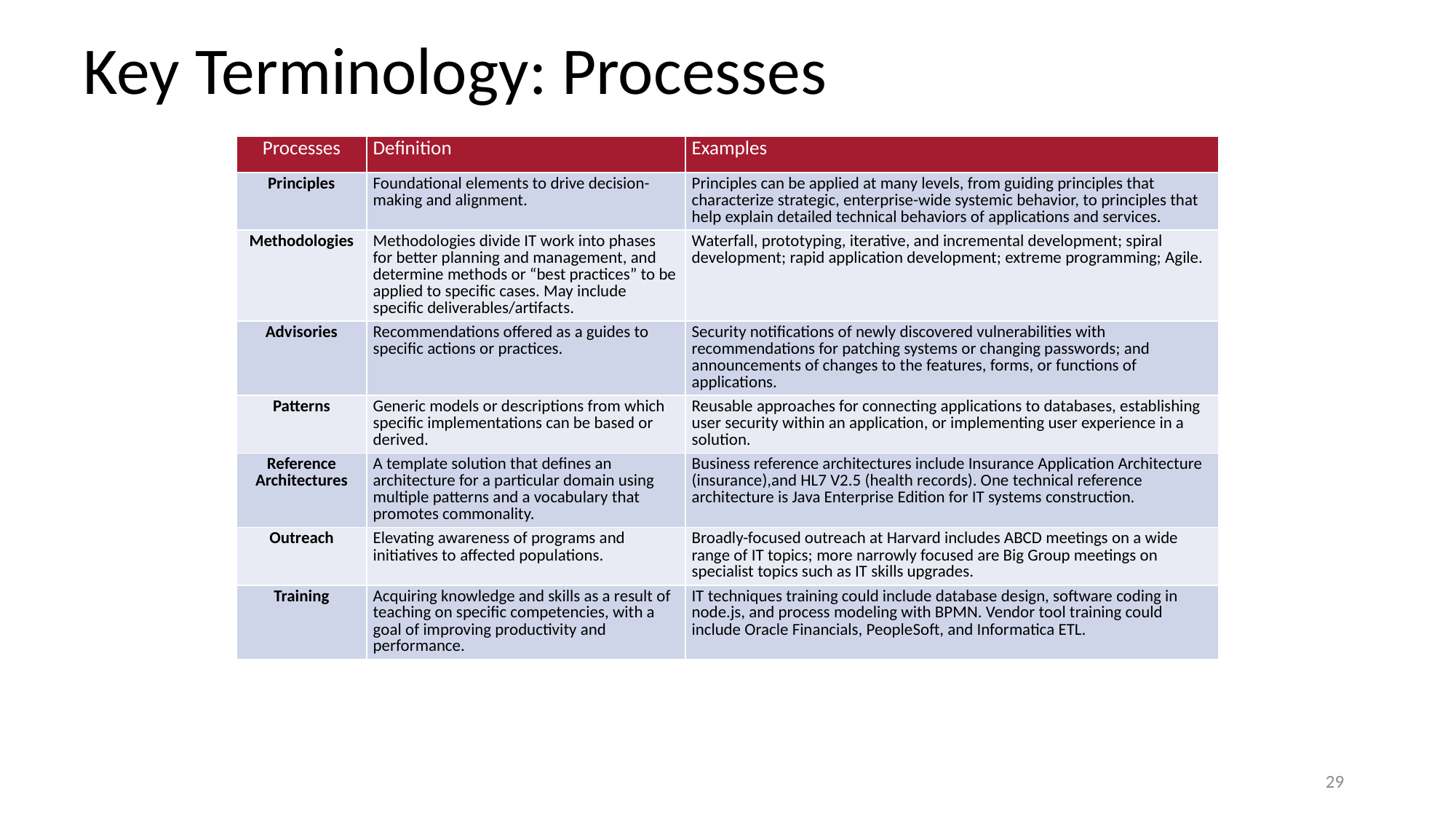

# Key Terminology: Processes
| Processes | Definition | Examples |
| --- | --- | --- |
| Principles | Foundational elements to drive decision-making and alignment. | Principles can be applied at many levels, from guiding principles that characterize strategic, enterprise-wide systemic behavior, to principles that help explain detailed technical behaviors of applications and services. |
| Methodologies | Methodologies divide IT work into phases for better planning and management, and determine methods or “best practices” to be applied to specific cases. May include specific deliverables/artifacts. | Waterfall, prototyping, iterative, and incremental development; spiral development; rapid application development; extreme programming; Agile. |
| Advisories | Recommendations offered as a guides to specific actions or practices. | Security notifications of newly discovered vulnerabilities with recommendations for patching systems or changing passwords; and announcements of changes to the features, forms, or functions of applications. |
| Patterns | Generic models or descriptions from which specific implementations can be based or derived. | Reusable approaches for connecting applications to databases, establishing user security within an application, or implementing user experience in a solution. |
| Reference Architectures | A template solution that defines an architecture for a particular domain using multiple patterns and a vocabulary that promotes commonality. | Business reference architectures include Insurance Application Architecture (insurance),and HL7 V2.5 (health records). One technical reference architecture is Java Enterprise Edition for IT systems construction. |
| Outreach | Elevating awareness of programs and initiatives to affected populations. | Broadly-focused outreach at Harvard includes ABCD meetings on a wide range of IT topics; more narrowly focused are Big Group meetings on specialist topics such as IT skills upgrades. |
| Training | Acquiring knowledge and skills as a result of teaching on specific competencies, with a goal of improving productivity and performance. | IT techniques training could include database design, software coding in node.js, and process modeling with BPMN. Vendor tool training could include Oracle Financials, PeopleSoft, and Informatica ETL. |
29